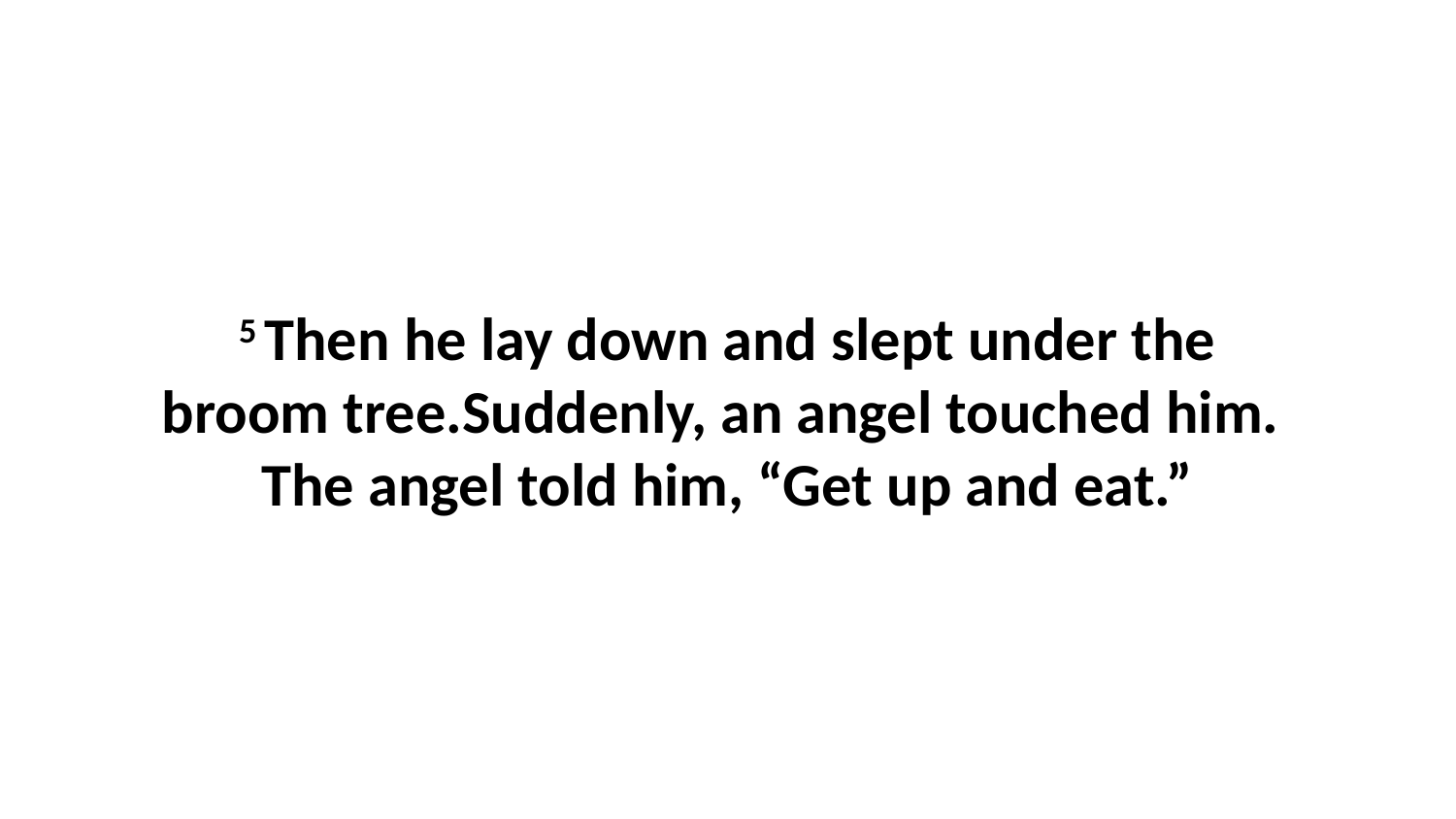

5 Then he lay down and slept under the broom tree.Suddenly, an angel touched him.  The angel told him, “Get up and eat.”